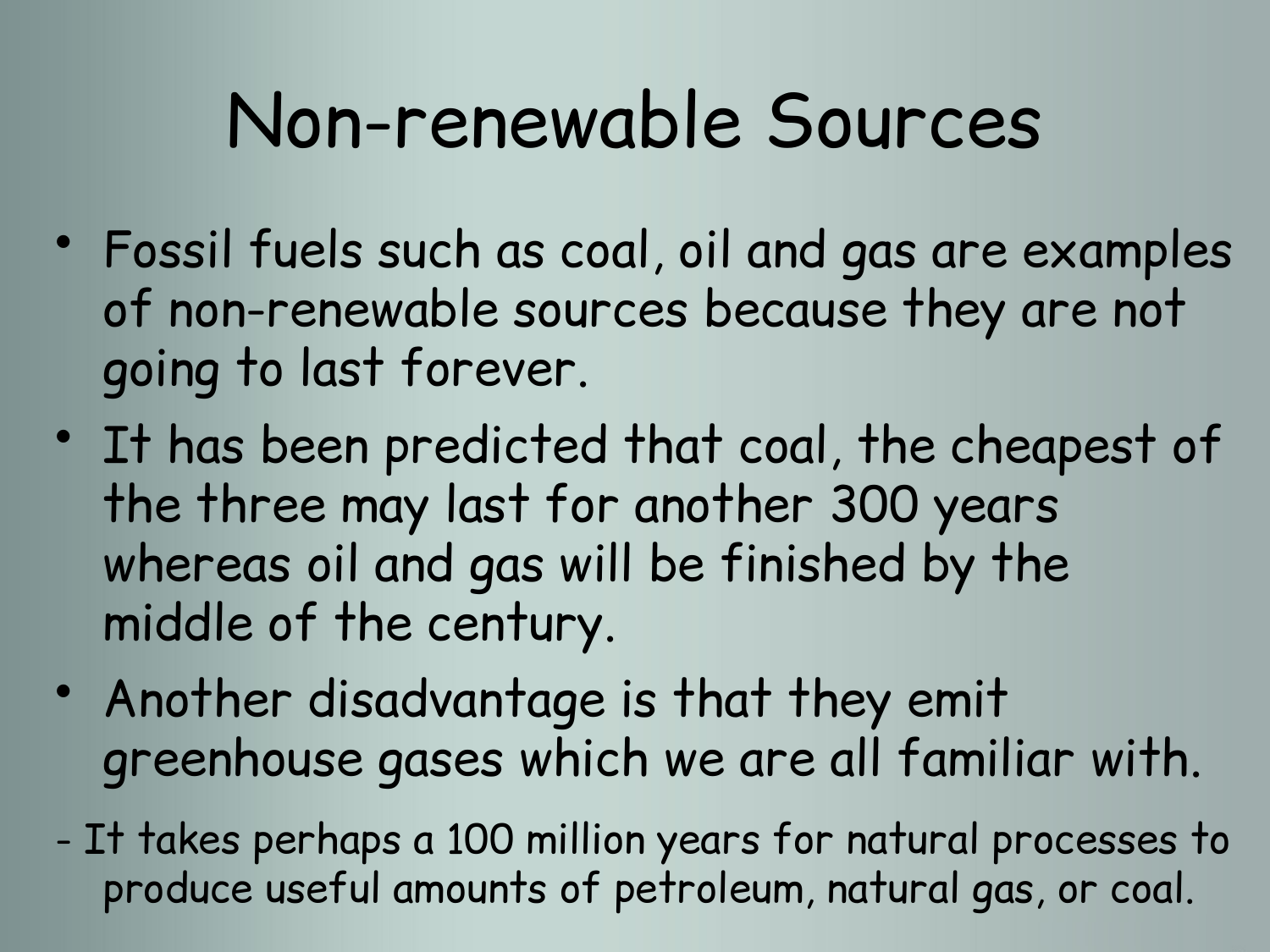

# Non-renewable Sources
Fossil fuels such as coal, oil and gas are examples of non-renewable sources because they are not going to last forever.

It has been predicted that coal, the cheapest of the three may last for another 300 years whereas oil and gas will be finished by the middle of the century.

Another disadvantage is that they emit greenhouse gases which we are all familiar with.

- It takes perhaps a 100 million years for natural processes to produce useful amounts of petroleum, natural gas, or coal.